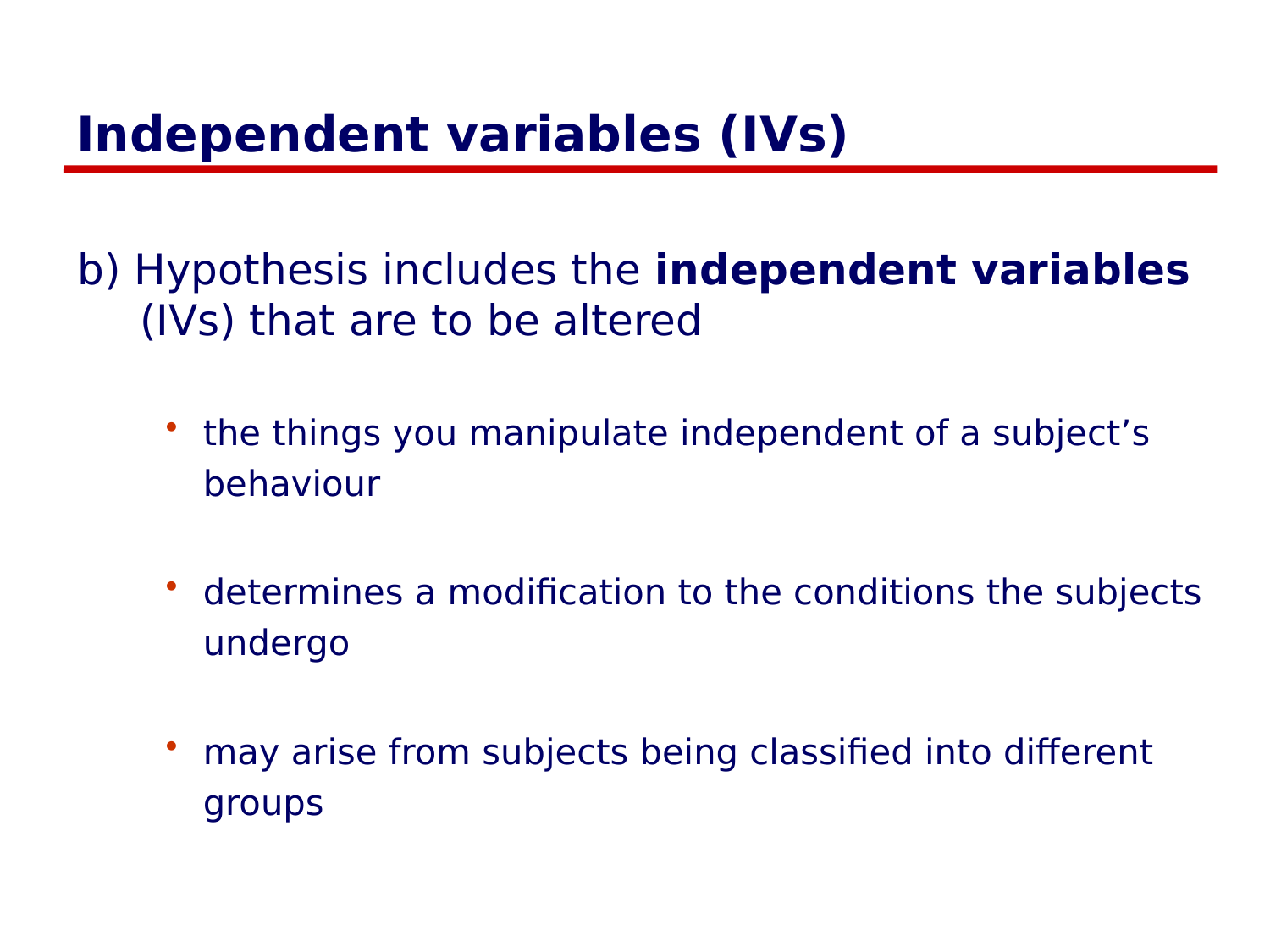

# Independent variables (IVs)
b) Hypothesis includes the independent variables (IVs) that are to be altered
the things you manipulate independent of a subject’s behaviour
determines a modification to the conditions the subjects undergo
may arise from subjects being classified into different groups